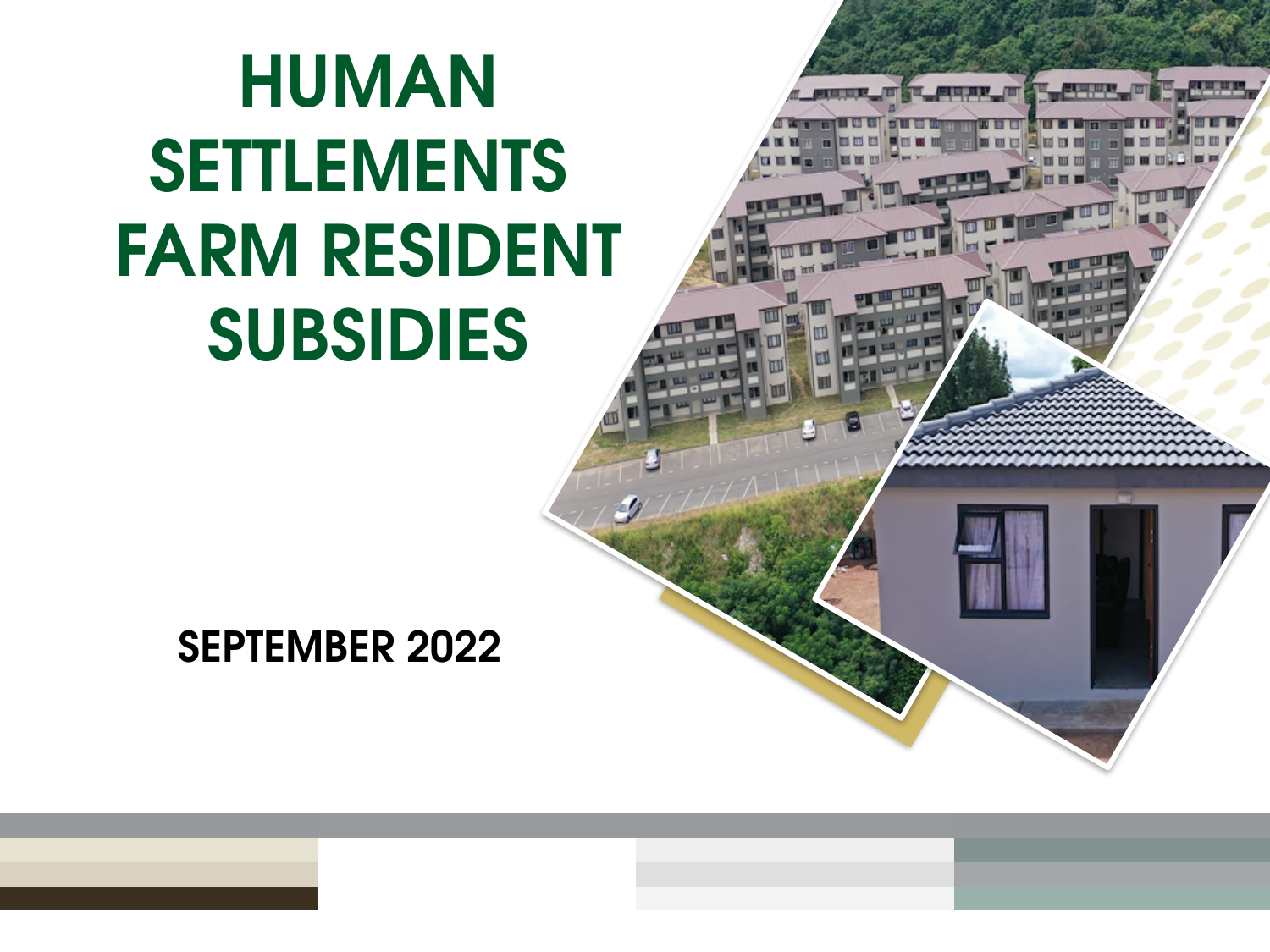

Human settlements
FARM resident subsidies
# PROGRAMME

SEPTEMBER 2022